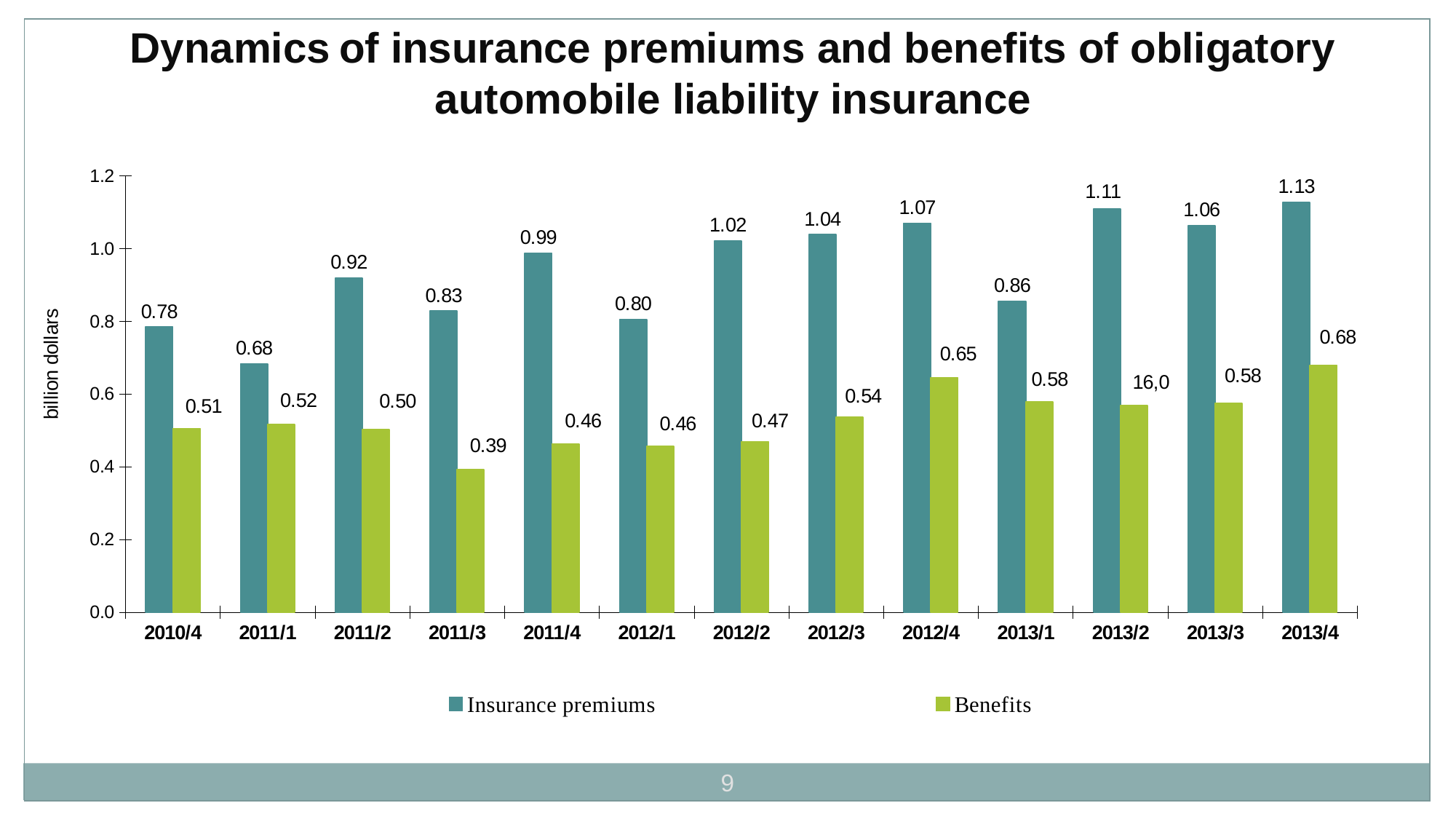

Dynamics of insurance premiums and benefits of obligatory automobile liability insurance

### Chart

| Category | Insurance premiums | Benefits |
|---|---|---|
| 2010/4 | 0.784200492832276 | 0.505300735967241 |
| 2011/1 | 0.682401772837596 | 0.517077631995498 |
| 2011/2 | 0.91894086722373 | 0.50221186929669 |
| 2011/3 | 0.828232695740562 | 0.392155632452918 |
| 2011/4 | 0.987697267681489 | 0.462788971335038 |
| 2012/1 | 0.804686274643517 | 0.456898138992506 |
| 2012/2 | 1.020815494455601 | 0.469270406406455 |
| 2012/3 | 1.038267096636467 | 0.536923171469326 |
| 2012/4 | 1.070039871331821 | 0.645316353172421 |
| 2013/1 | 0.855762239652033 | 0.579087229839721 |
| 2013/2 | 1.109786297349353 | 0.568650830046776 |
| 2013/3 | 1.063530488389276 | 0.575048461745365 |
| 2013/4 | 1.127433606687606 | 0.678293389389292 |
9